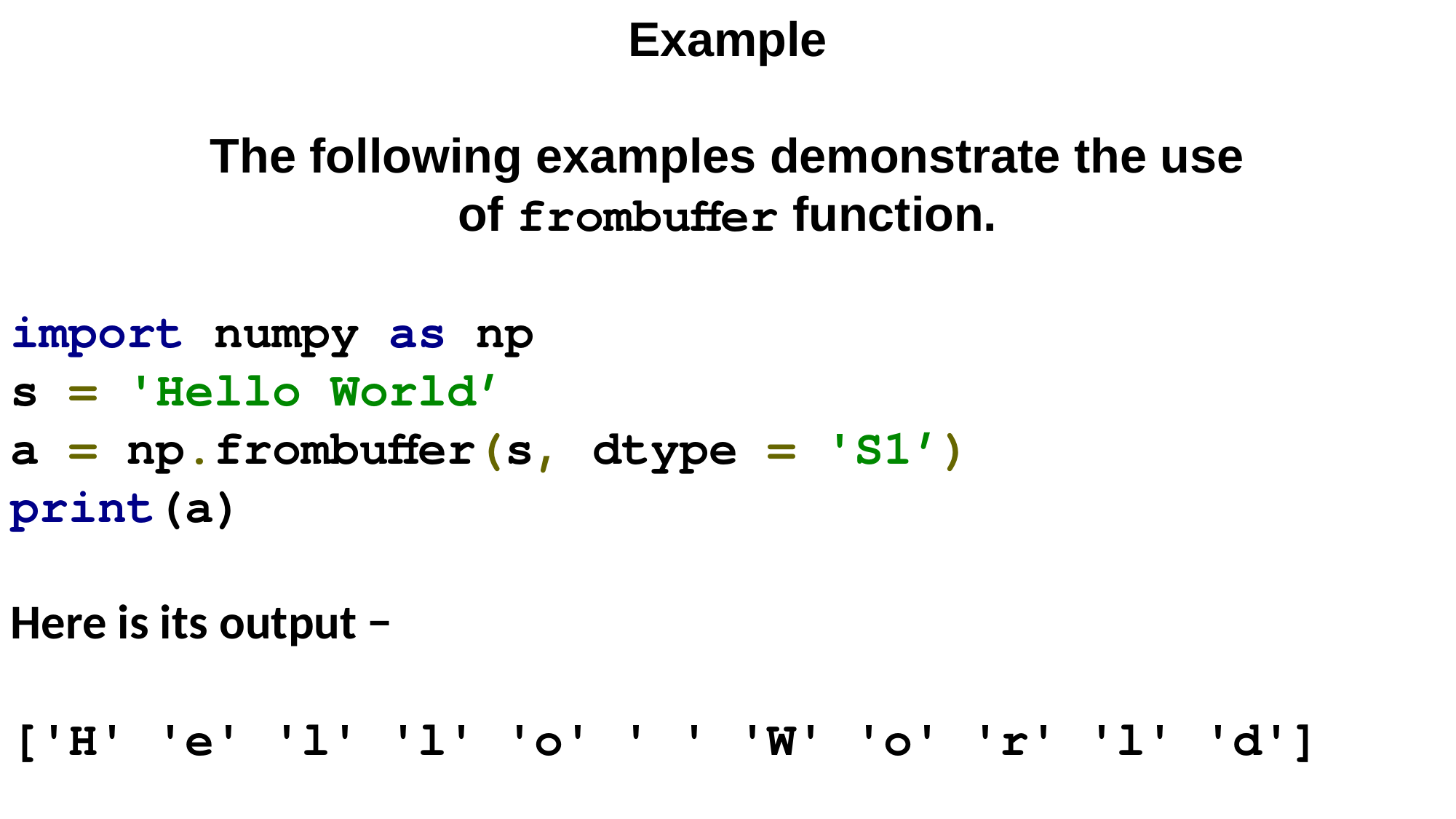

Example

The following examples demonstrate the use of frombuffer function.

import numpy as np
s = 'Hello World’
a = np.frombuffer(s, dtype = 'S1’)
print(a)

Here is its output −

['H' 'e' 'l' 'l' 'o' ' ' 'W' 'o' 'r' 'l' 'd']